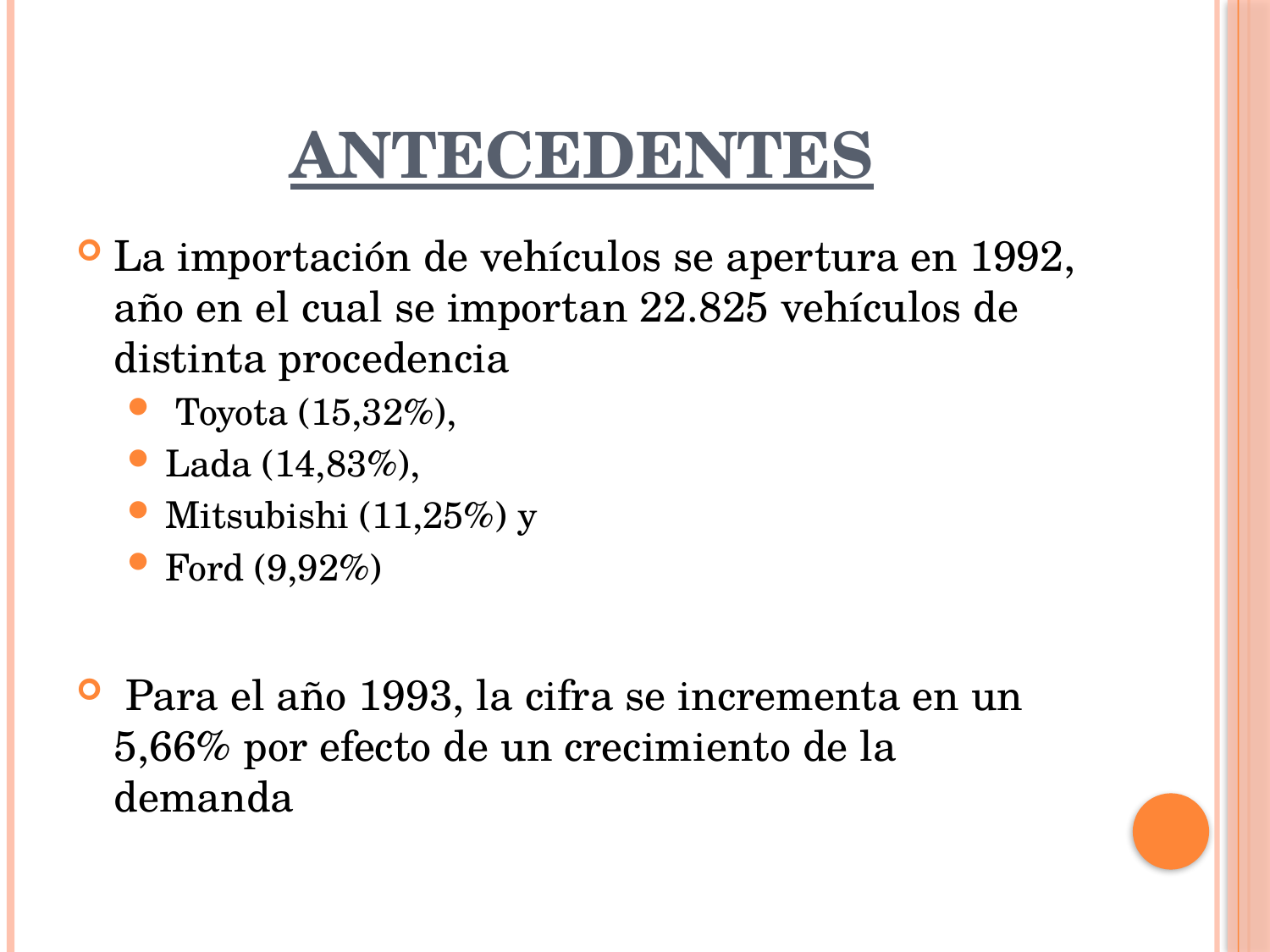

La importación de vehículos se apertura en 1992, año en el cual se importan 22.825 vehículos de distinta procedencia
 Toyota (15,32%),
Lada (14,83%),
Mitsubishi (11,25%) y
Ford (9,92%)

 Para el año 1993, la cifra se incrementa en un 5,66% por efecto de un crecimiento de la demanda
# Antecedentes